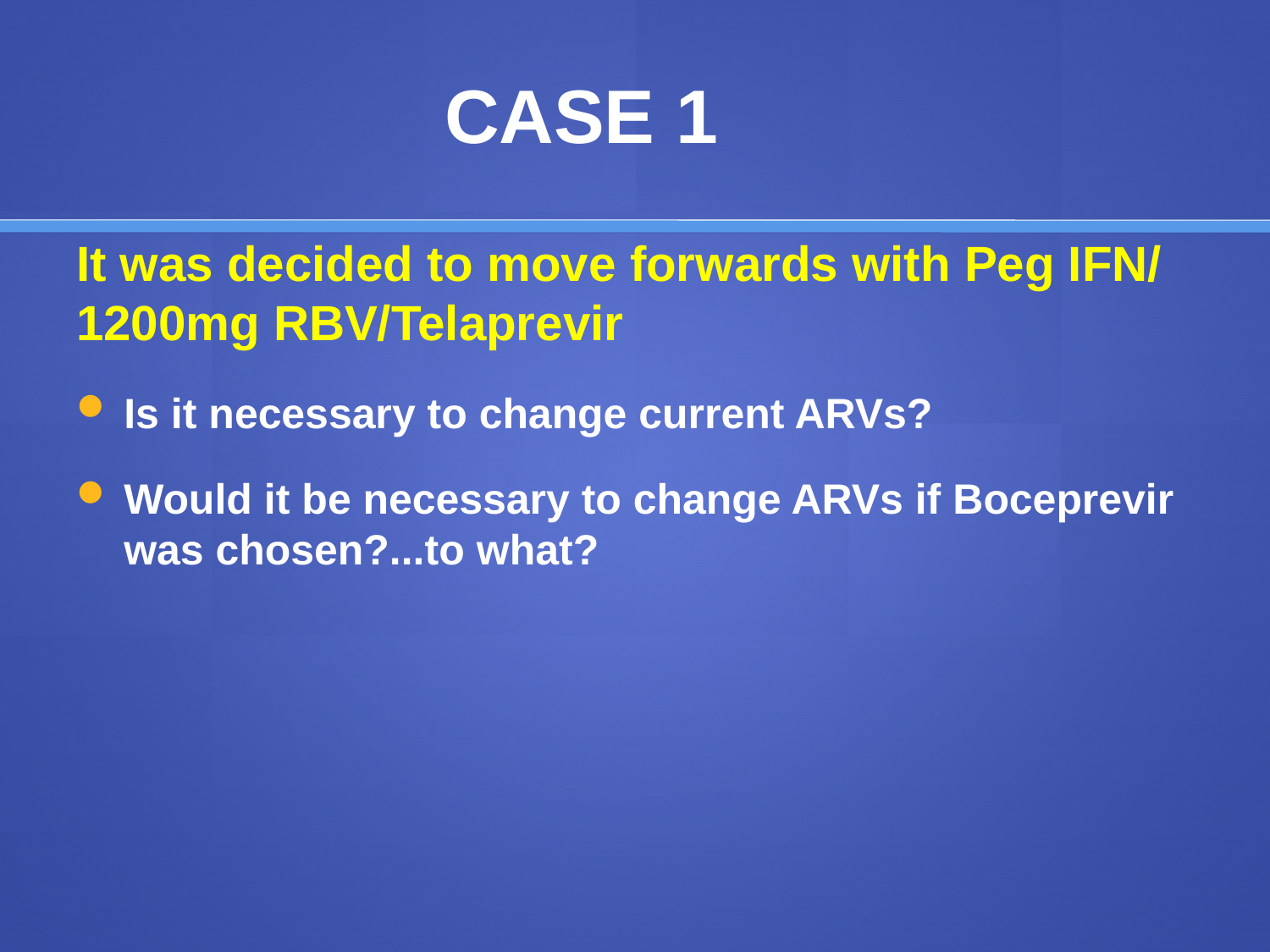

# CASE 1
It was decided to move forwards with Peg IFN/ 1200mg RBV/Telaprevir
Is it necessary to change current ARVs?
Would it be necessary to change ARVs if Boceprevir was chosen?...to what?